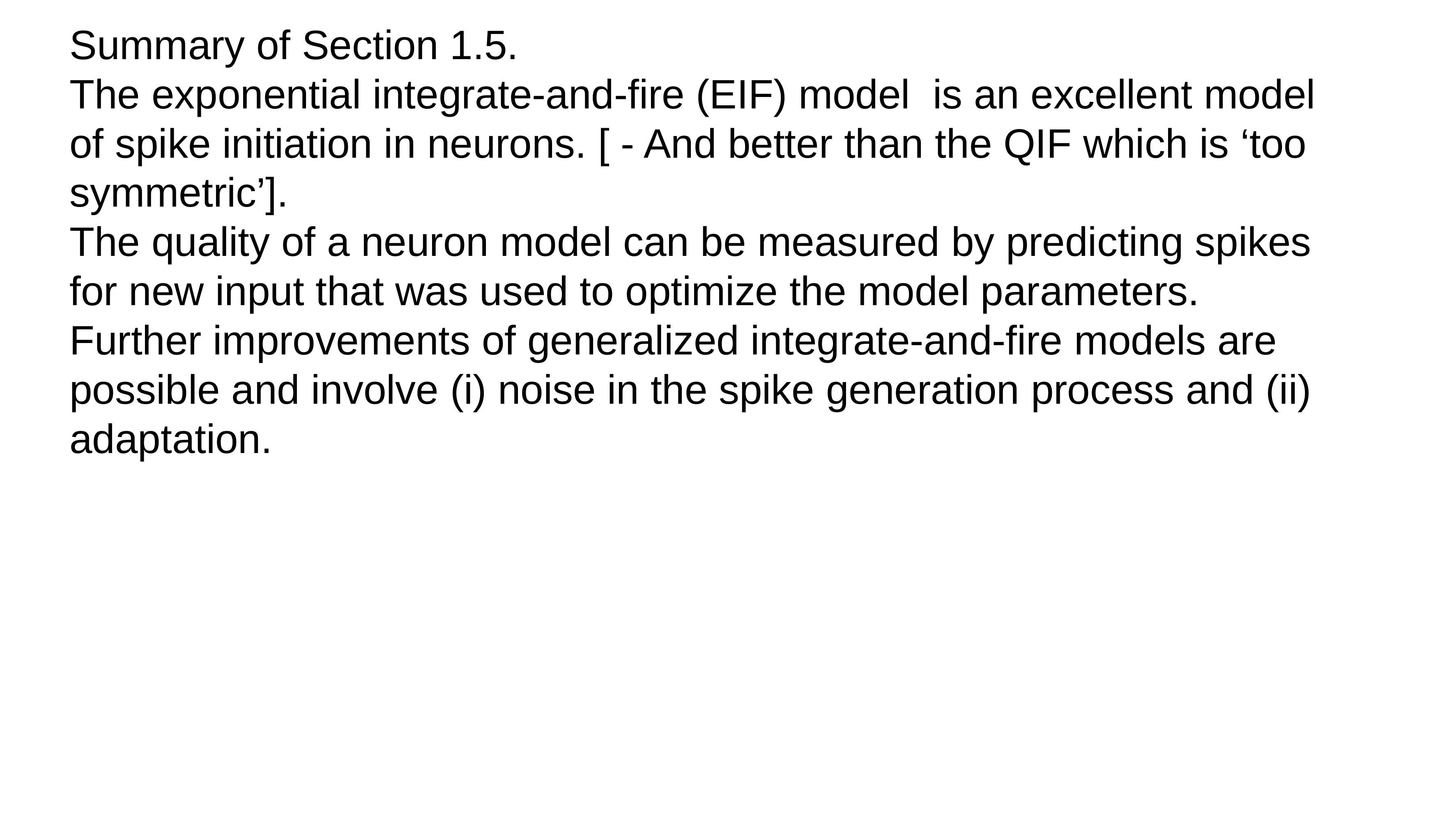

Summary of Section 1.5.
The exponential integrate-and-fire (EIF) model  is an excellent model of spike initiation in neurons. [ - And better than the QIF which is ‘too symmetric’].
The quality of a neuron model can be measured by predicting spikes for new input that was used to optimize the model parameters. Further improvements of generalized integrate-and-fire models are possible and involve (i) noise in the spike generation process and (ii) adaptation.